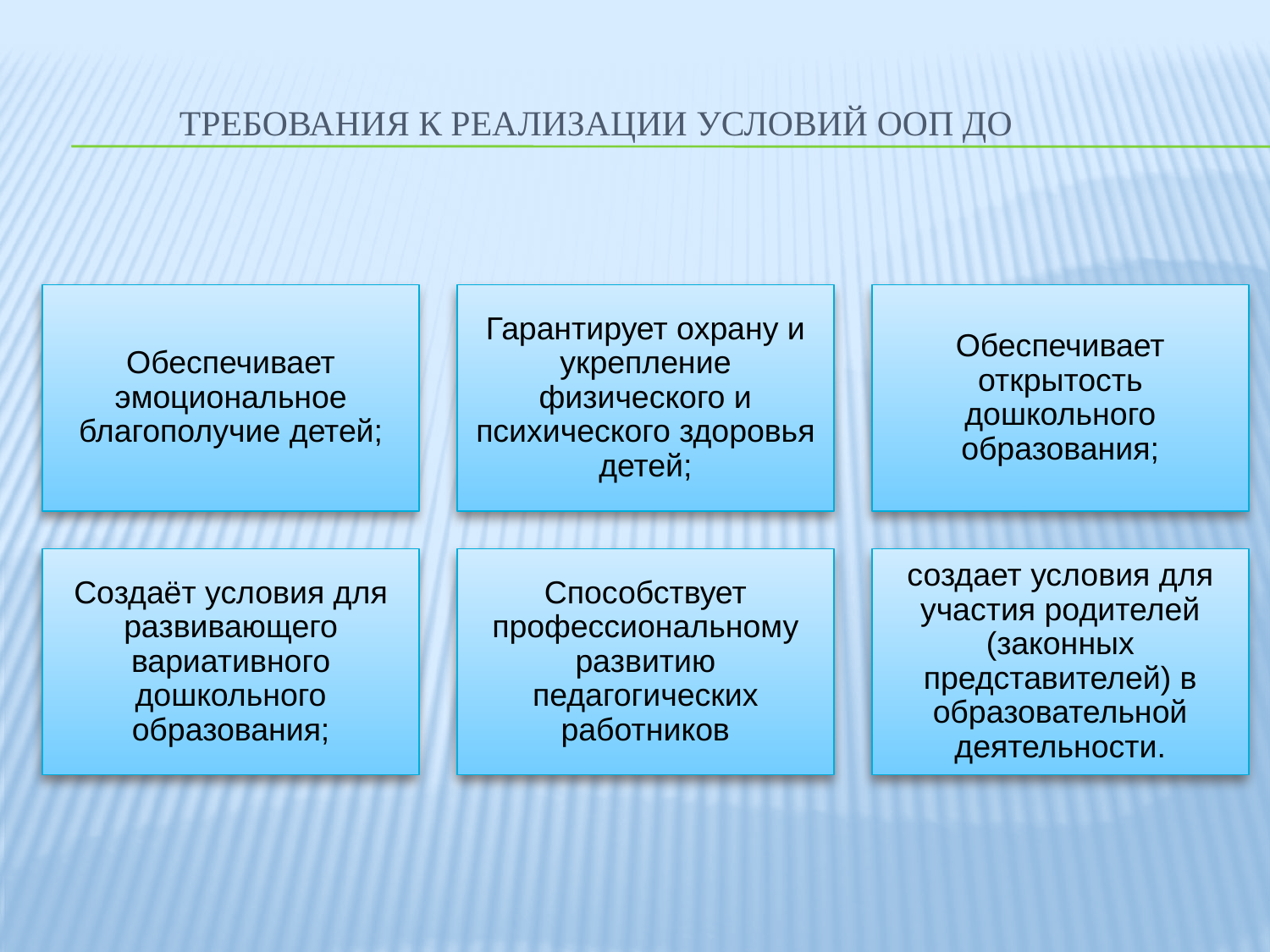

# Требования к реализации условий ООП ДО
Обеспечивает эмоциональное благополучие детей;
Гарантирует охрану и укрепление физического и психического здоровья детей;
Обеспечивает открытость дошкольного образования;
Создаёт условия для развивающего вариативного дошкольного образования;
Способствует профессиональному развитию педагогических работников
создает условия для участия родителей (законных представителей) в образовательной деятельности.